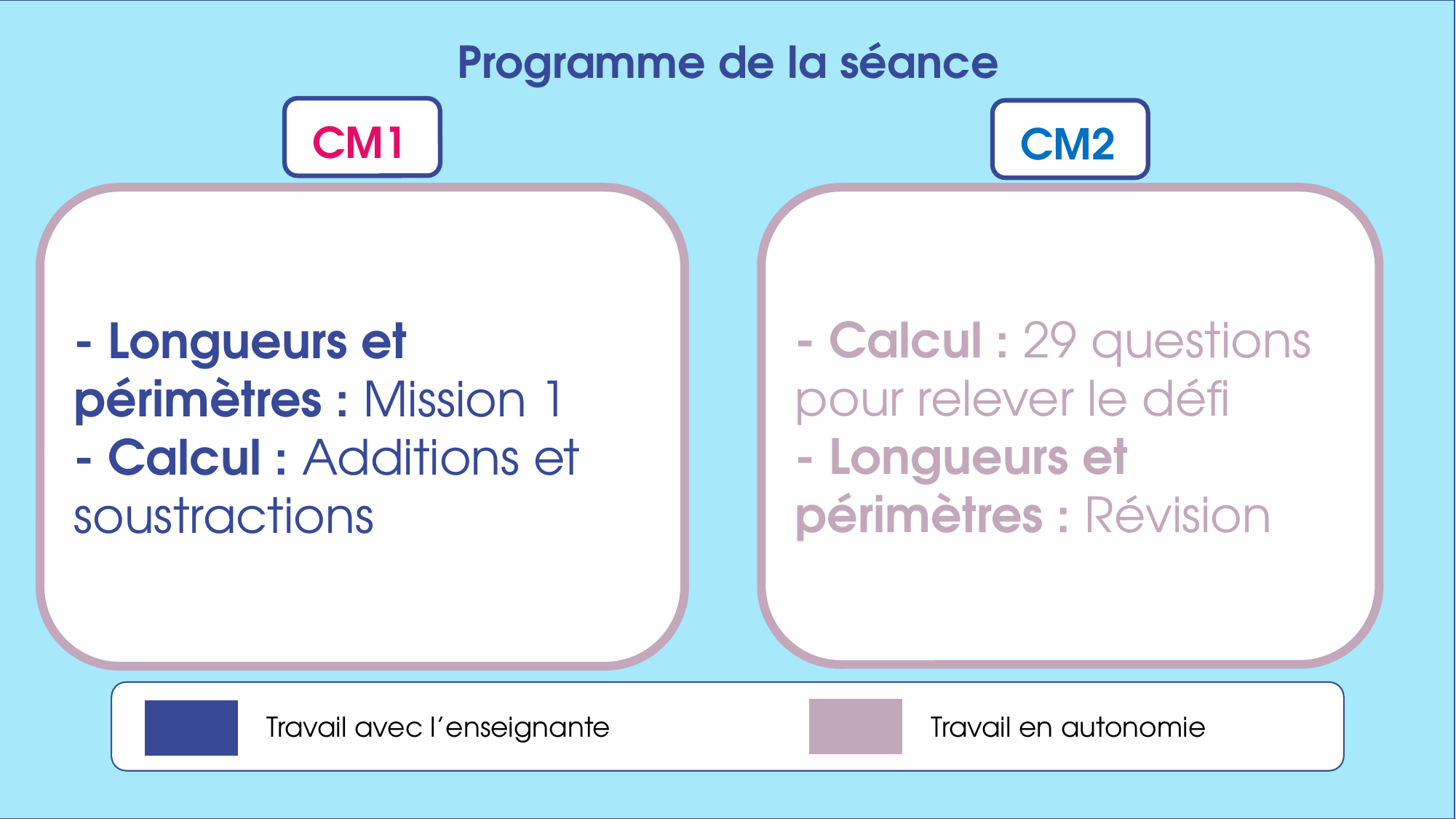

Programme de la séance

CM1

CM2
- Longueurs et périmètres : Mission 1
- Calcul : Additions et soustractions
- Calcul : 29 questions pour relever le défi
- Longueurs et périmètres : Révision

Travail avec l’enseignante
Travail en autonomie
www.maitresseherisson.com